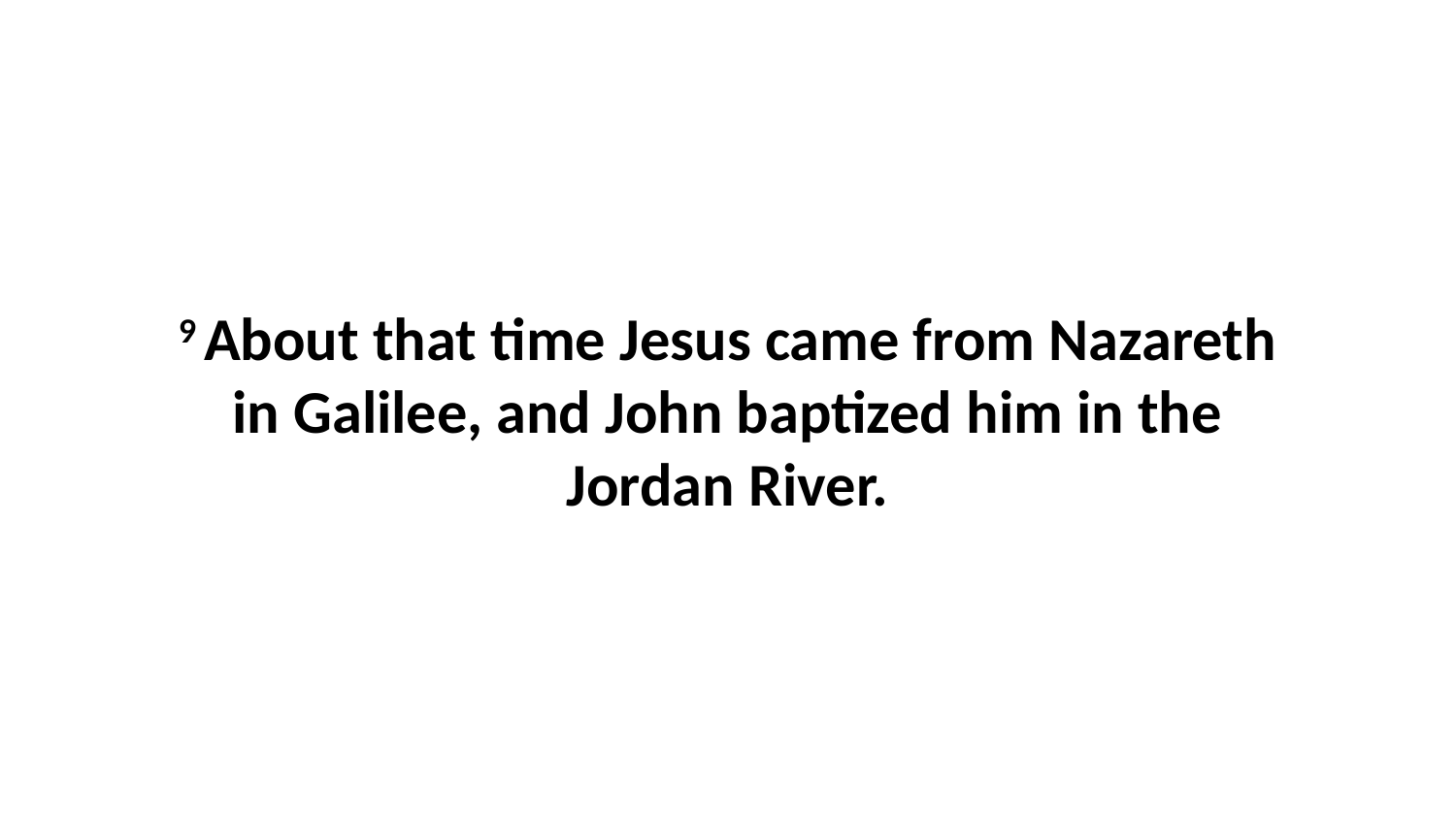

9 About that time Jesus came from Nazareth in Galilee, and John baptized him in the Jordan River.